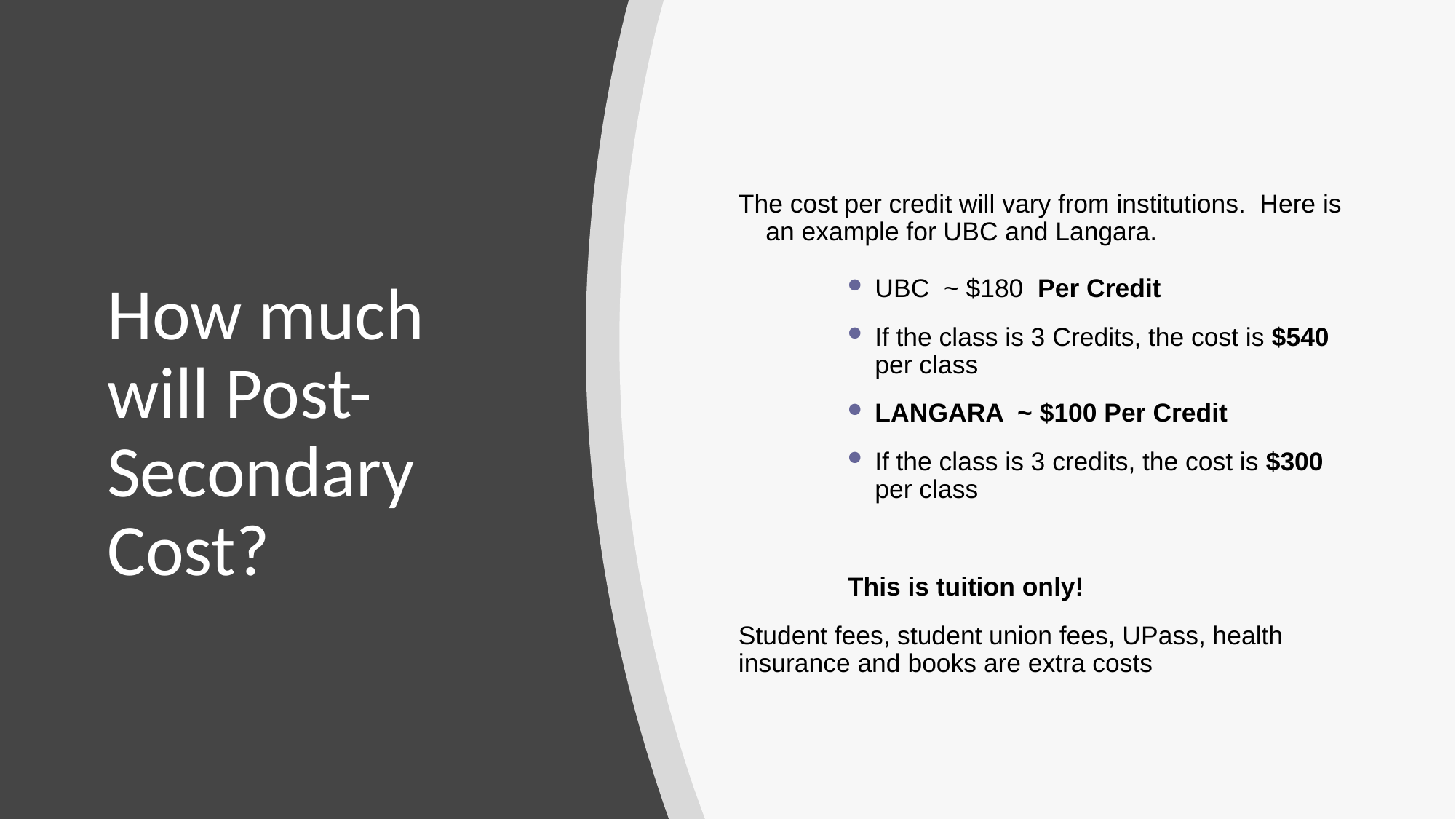

The cost per credit will vary from institutions.  Here is an example for UBC and Langara.
UBC  ~ $180  Per Credit
If the class is 3 Credits, the cost is $540 per class
LANGARA  ~ $100 Per Credit
If the class is 3 credits, the cost is $300  per class

This is tuition only!
Student fees, student union fees, UPass, health insurance and books are extra costs
# How much will Post-Secondary Cost?